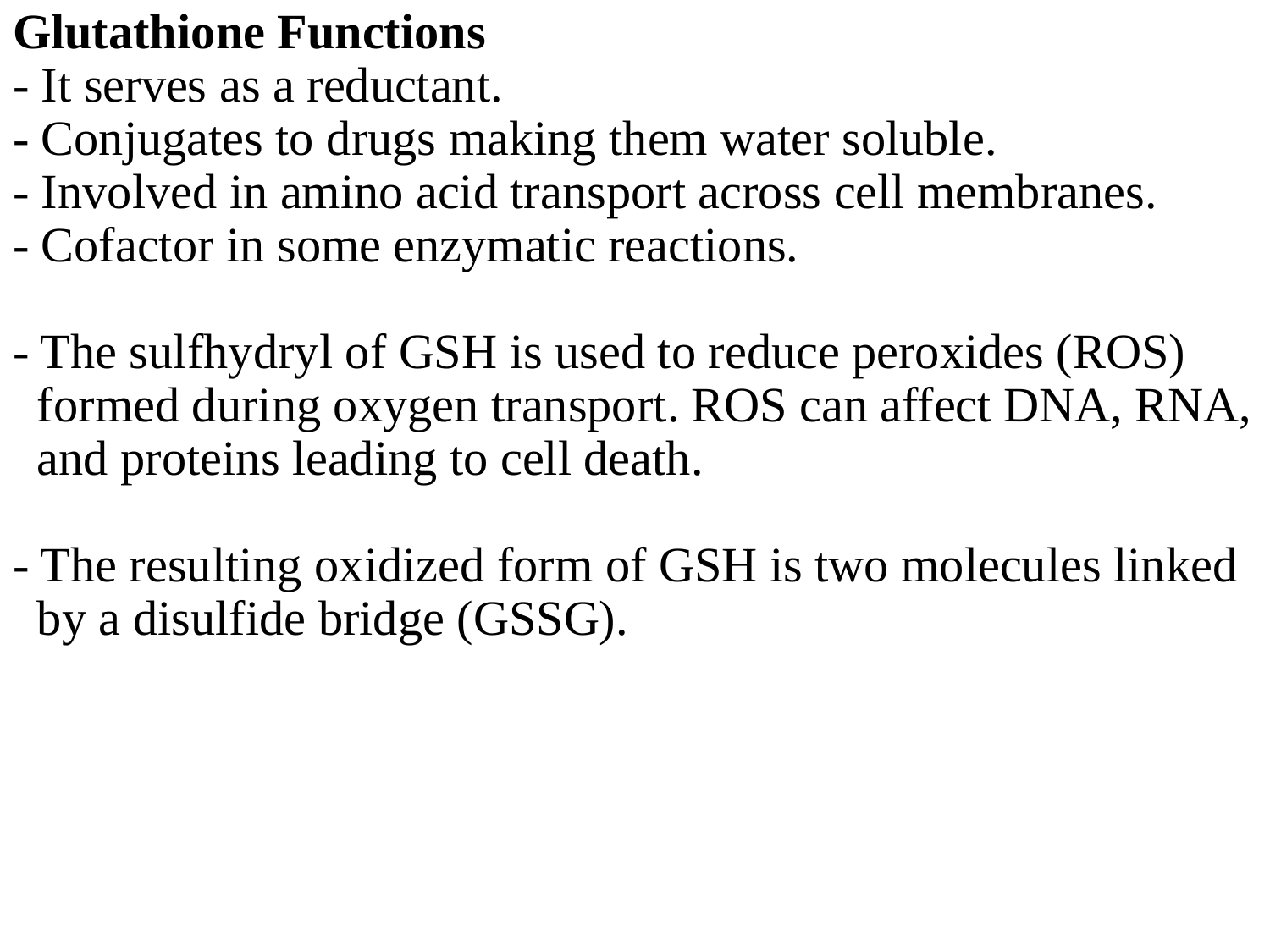

Glutathione Functions
- It serves as a reductant.
- Conjugates to drugs making them water soluble.
- Involved in amino acid transport across cell membranes.
- Cofactor in some enzymatic reactions.

- The sulfhydryl of GSH is used to reduce peroxides (ROS)
  formed during oxygen transport. ROS can affect DNA, RNA,
  and proteins leading to cell death.

- The resulting oxidized form of GSH is two molecules linked
  by a disulfide bridge (GSSG).